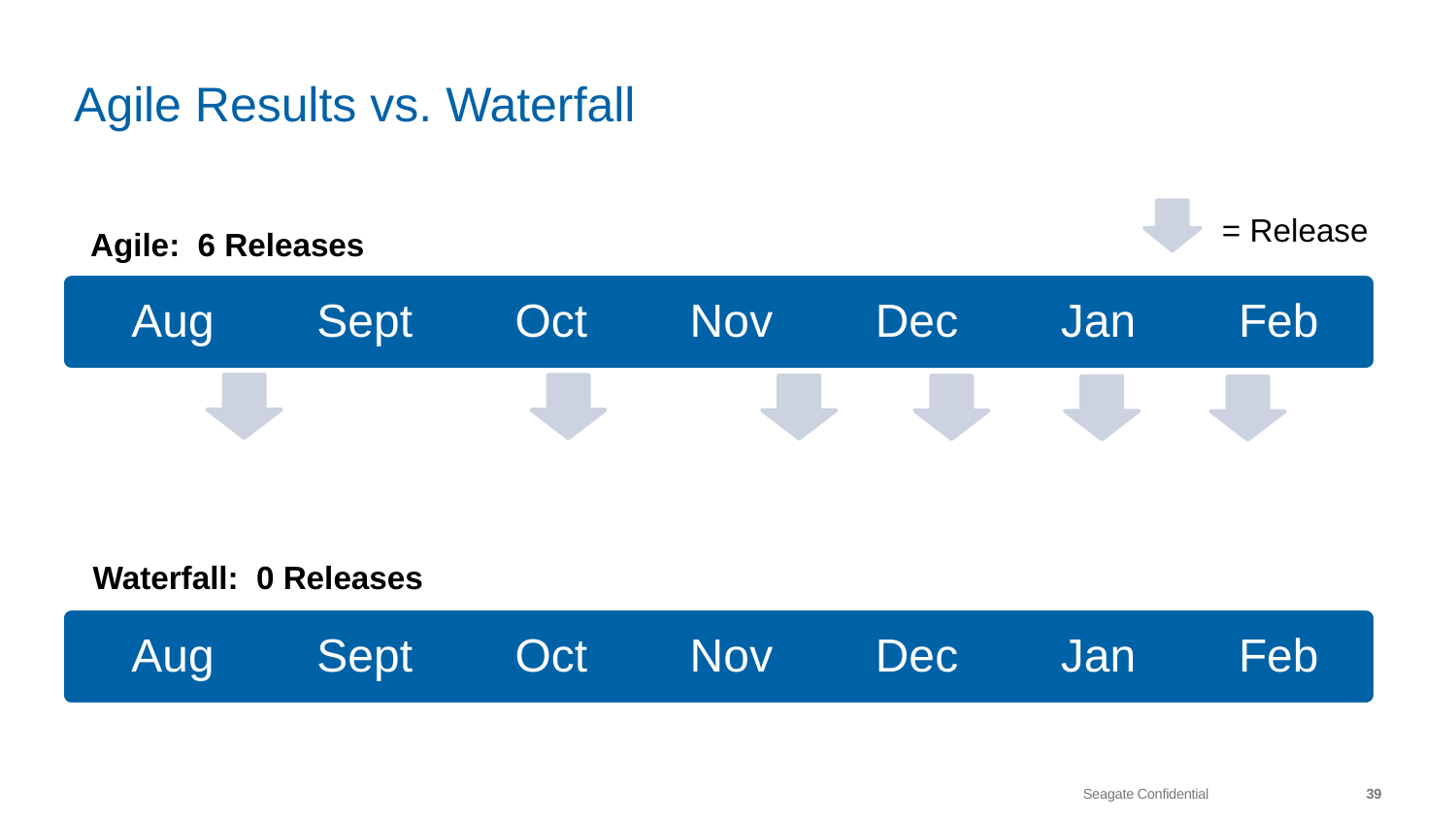

# Agile Results vs. Waterfall

= Release
Agile:  6 Releases

    Aug        Sept        Oct        Nov        Dec        Jan        Feb

Waterfall:  0 Releases

    Aug        Sept        Oct        Nov        Dec        Jan        Feb